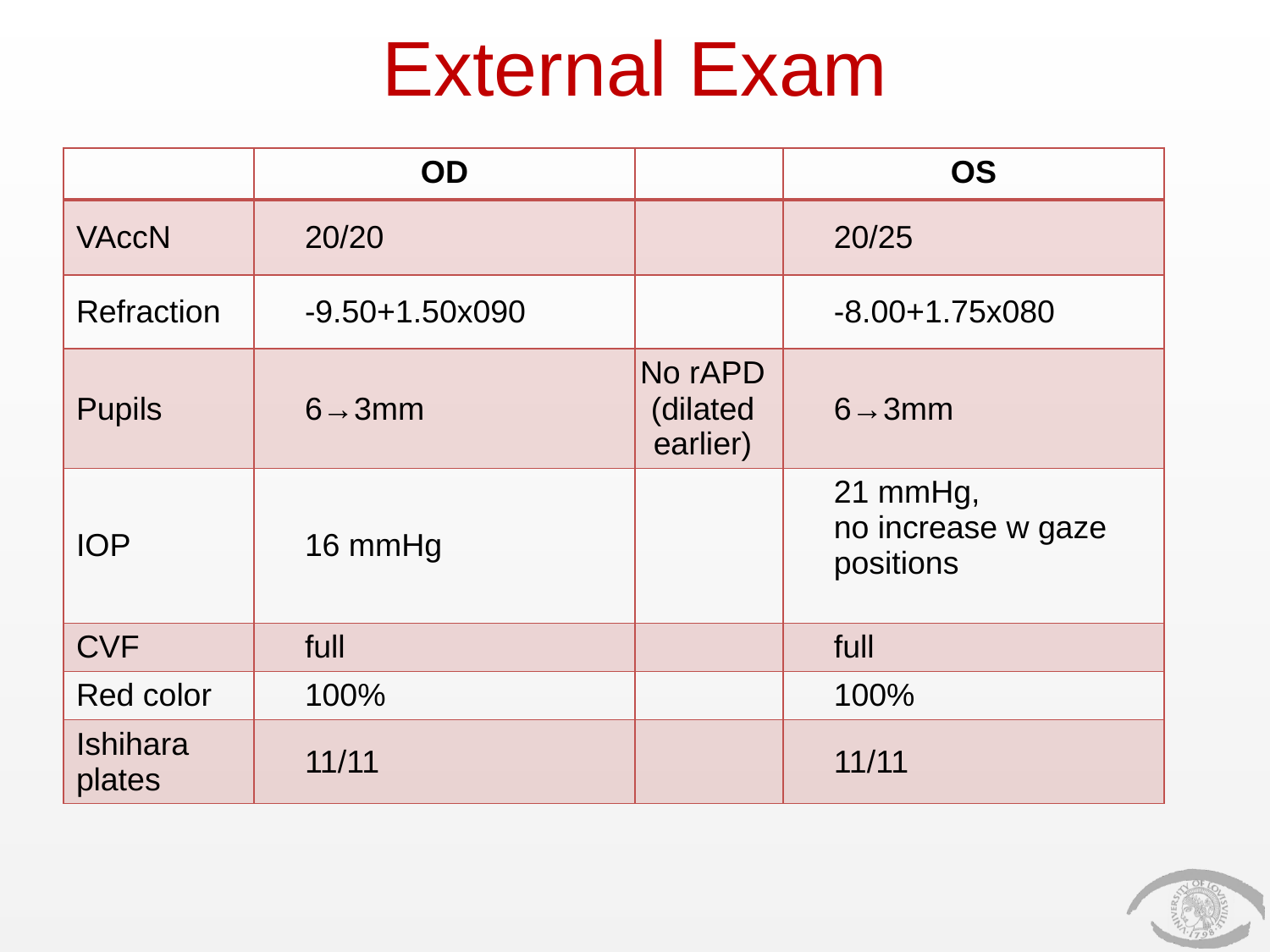

# External Exam
|  | OD |  | OS |
| --- | --- | --- | --- |
| VAccN | 20/20 |  | 20/25 |
| Refraction | -9.50+1.50x090 |  | -8.00+1.75x080 |
| Pupils | 6→3mm | No rAPD (dilated earlier) | 6→3mm |
| IOP | 16 mmHg |  | 21 mmHg, no increase w gaze positions |
| CVF | full |  | full |
| Red color | 100% |  | 100% |
| Ishihara plates | 11/11 |  | 11/11 |